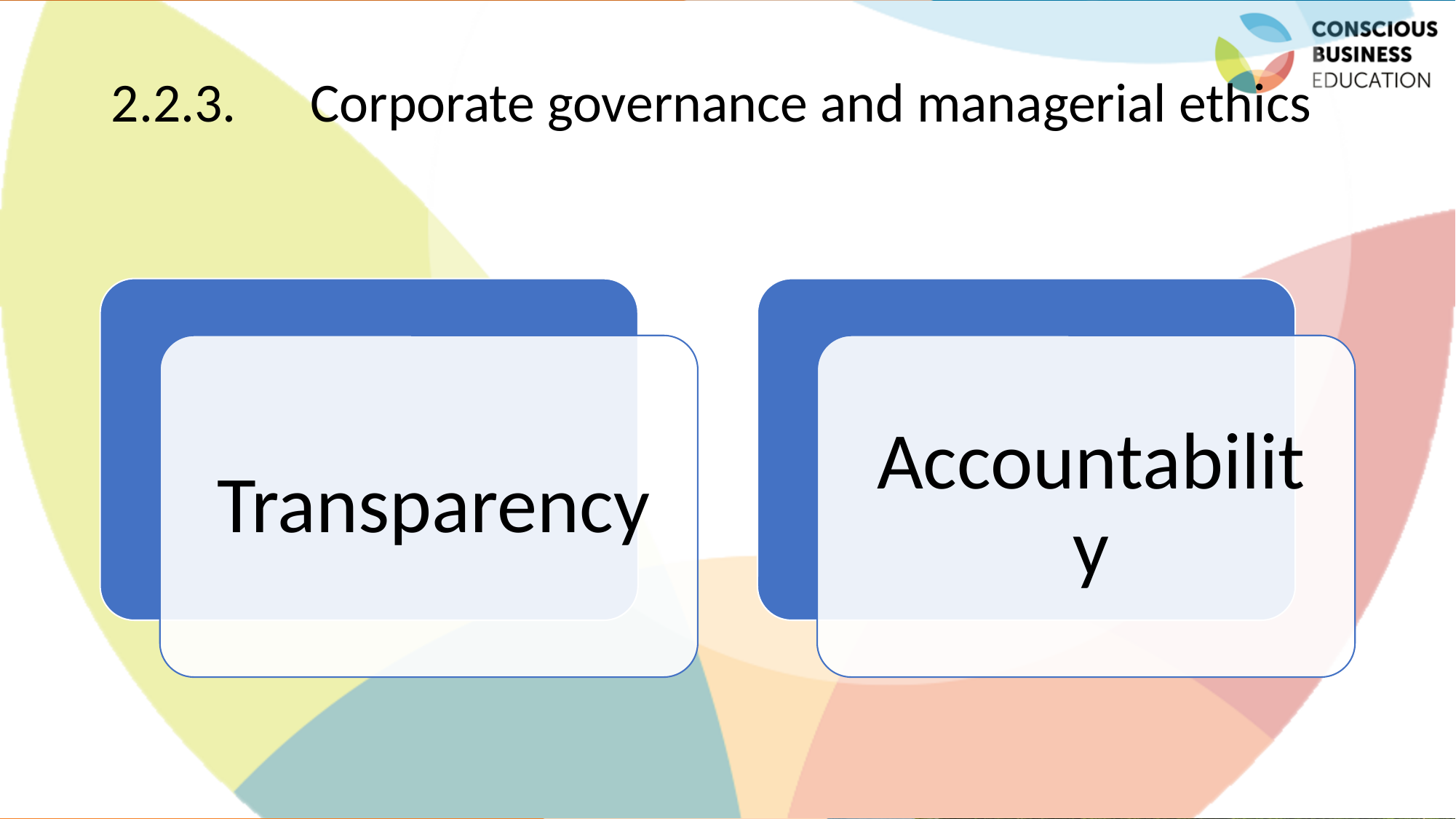

# 2.2.3.	Corporate governance and managerial ethics
Transparency
Accountability